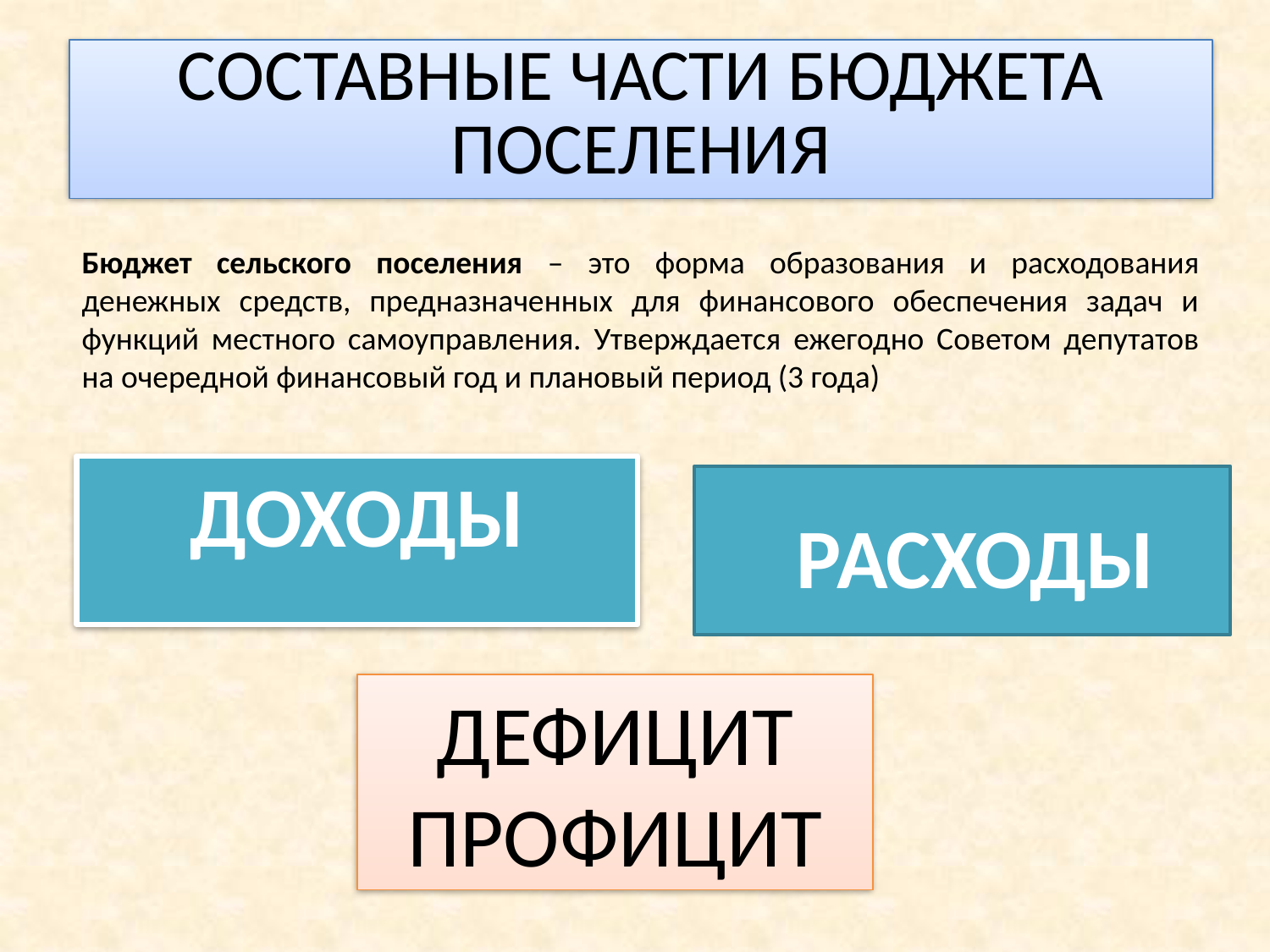

СОСТАВНЫЕ ЧАСТИ БЮДЖЕТА ПОСЕЛЕНИЯ
Бюджет сельского поселения – это форма образования и расходования денежных средств, предназначенных для финансового обеспечения задач и функций местного самоуправления. Утверждается ежегодно Советом депутатов на очередной финансовый год и плановый период (3 года)
ДОХОДЫ
 РАСХОДЫ
ДЕФИЦИТ ПРОФИЦИТ